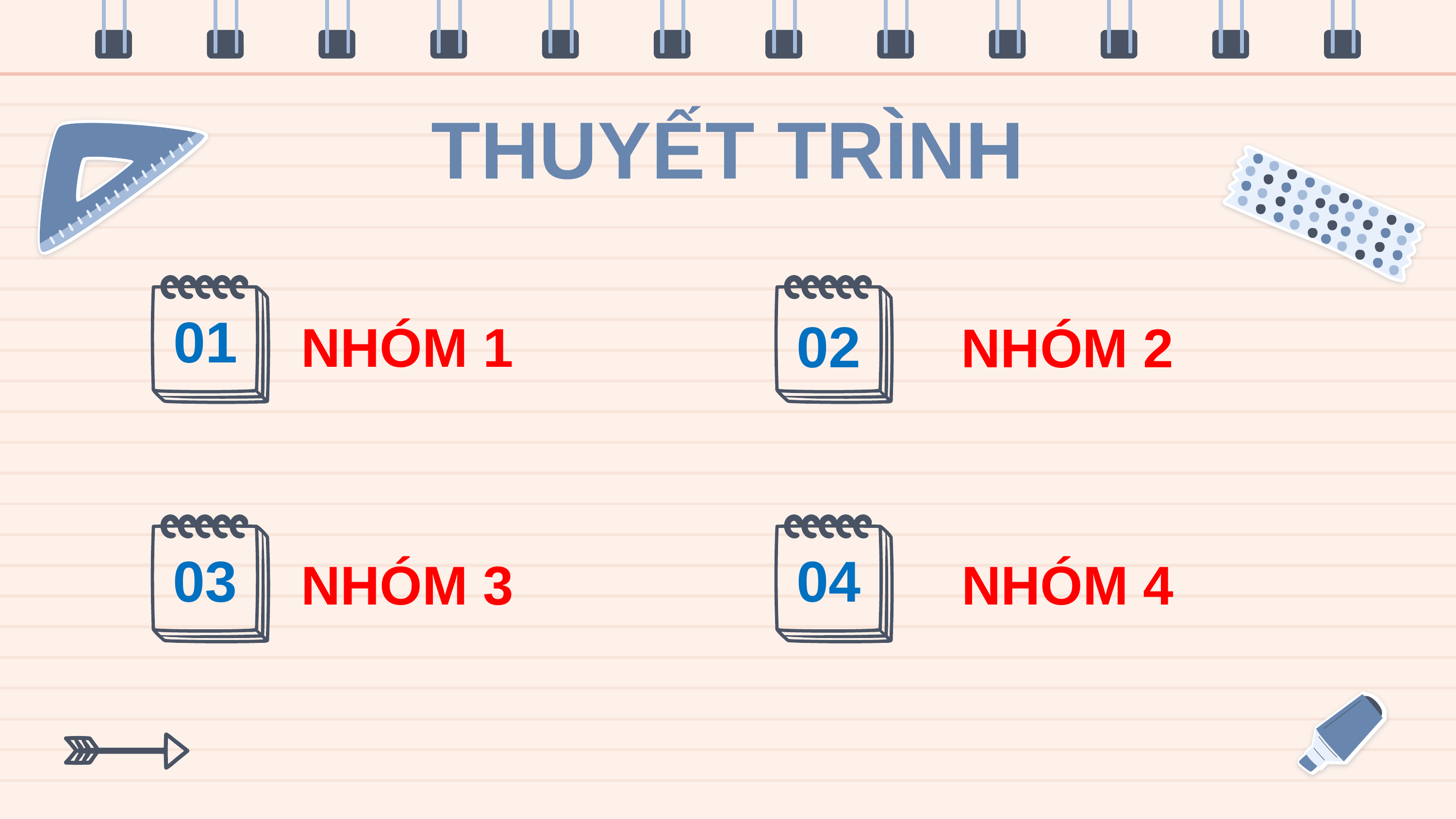

# THUYẾT TRÌNH

01
02
NHÓM 1
NHÓM 2

03
04
NHÓM 3
NHÓM 4